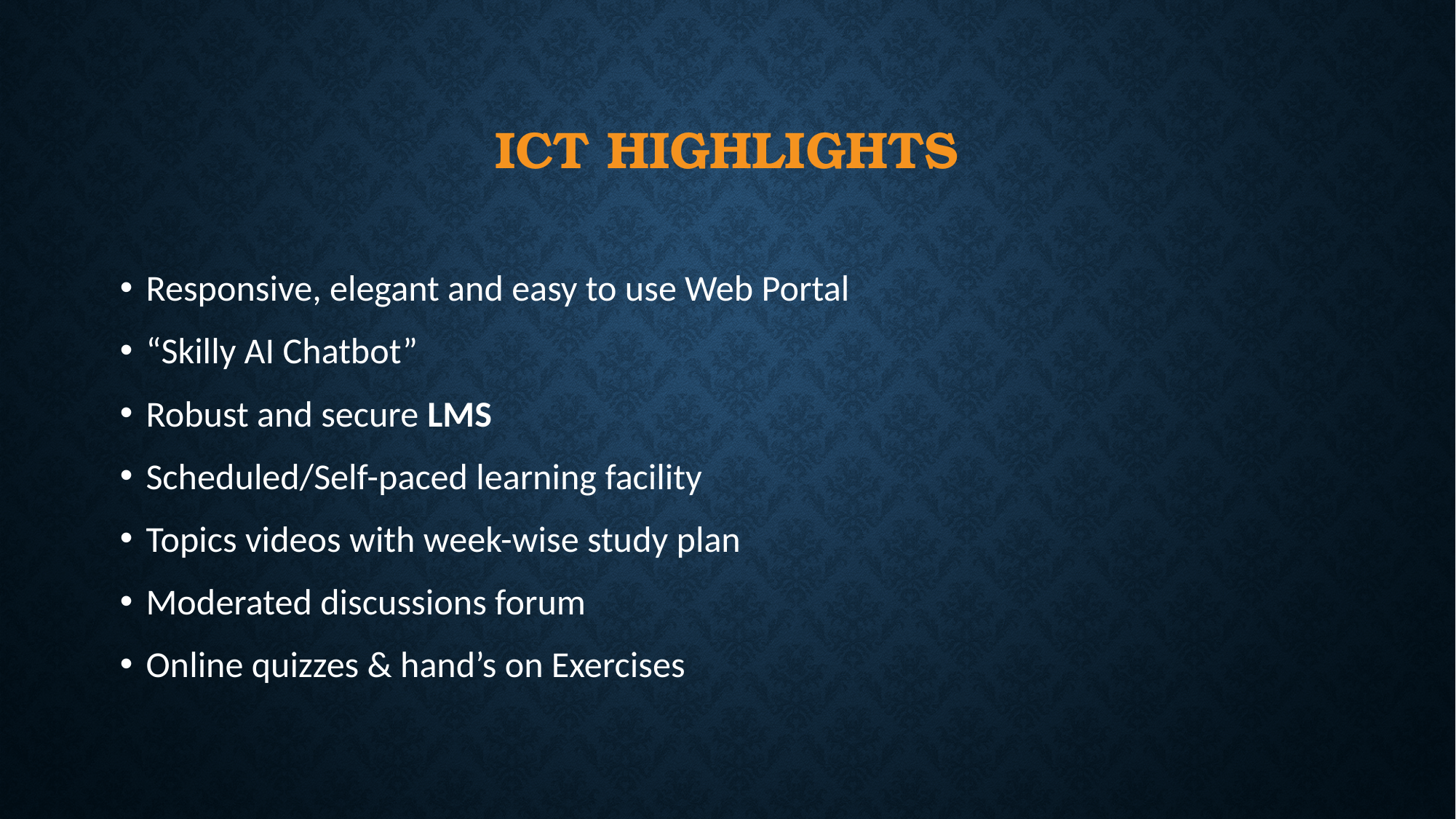

# ICT Highlights
Responsive, elegant and easy to use Web Portal
“Skilly AI Chatbot”
Robust and secure LMS
Scheduled/Self-paced learning facility
Topics videos with week-wise study plan
Moderated discussions forum
Online quizzes & hand’s on Exercises